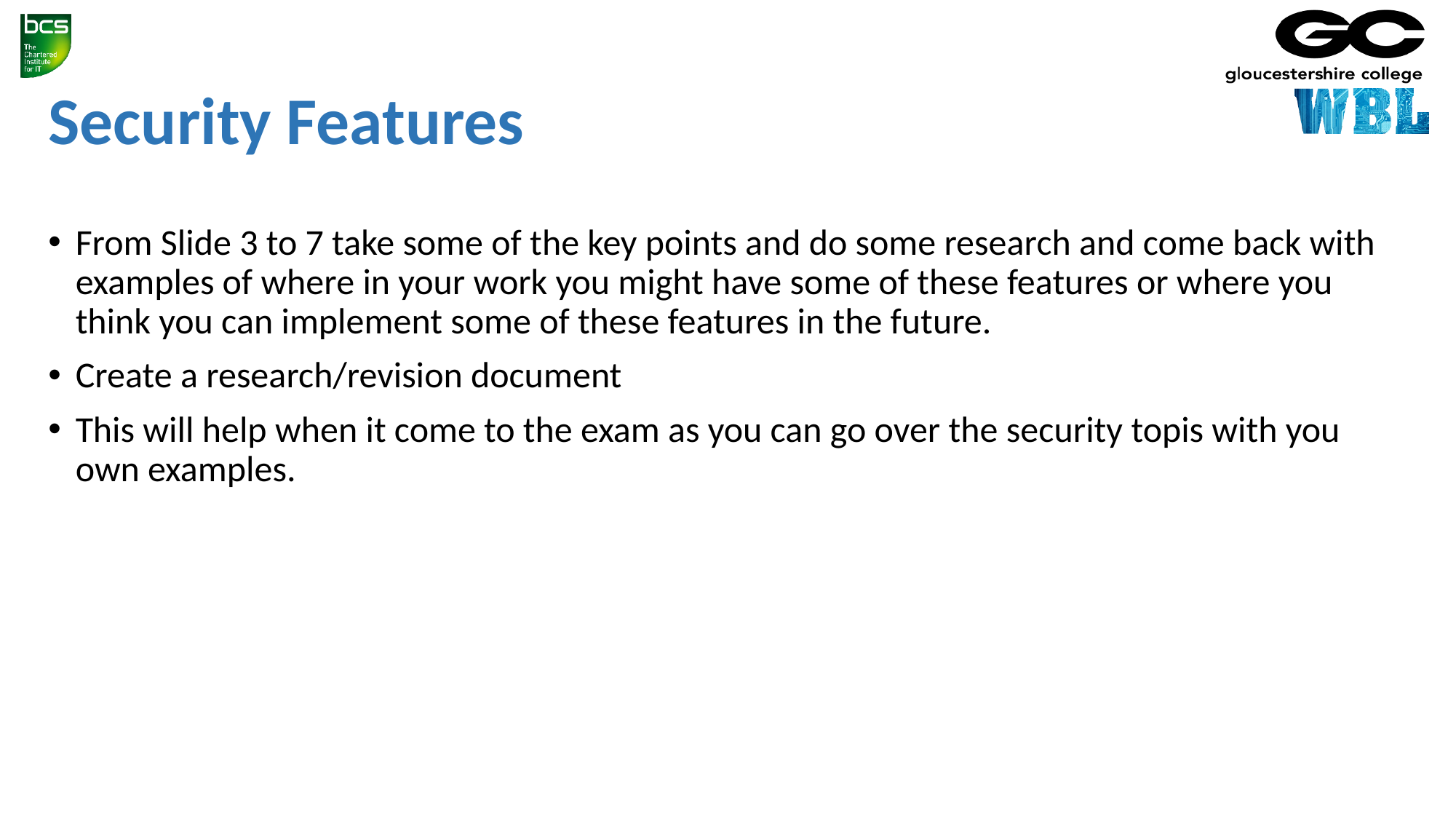

# Security Features
From Slide 3 to 7 take some of the key points and do some research and come back with examples of where in your work you might have some of these features or where you think you can implement some of these features in the future.
Create a research/revision document
This will help when it come to the exam as you can go over the security topis with you own examples.